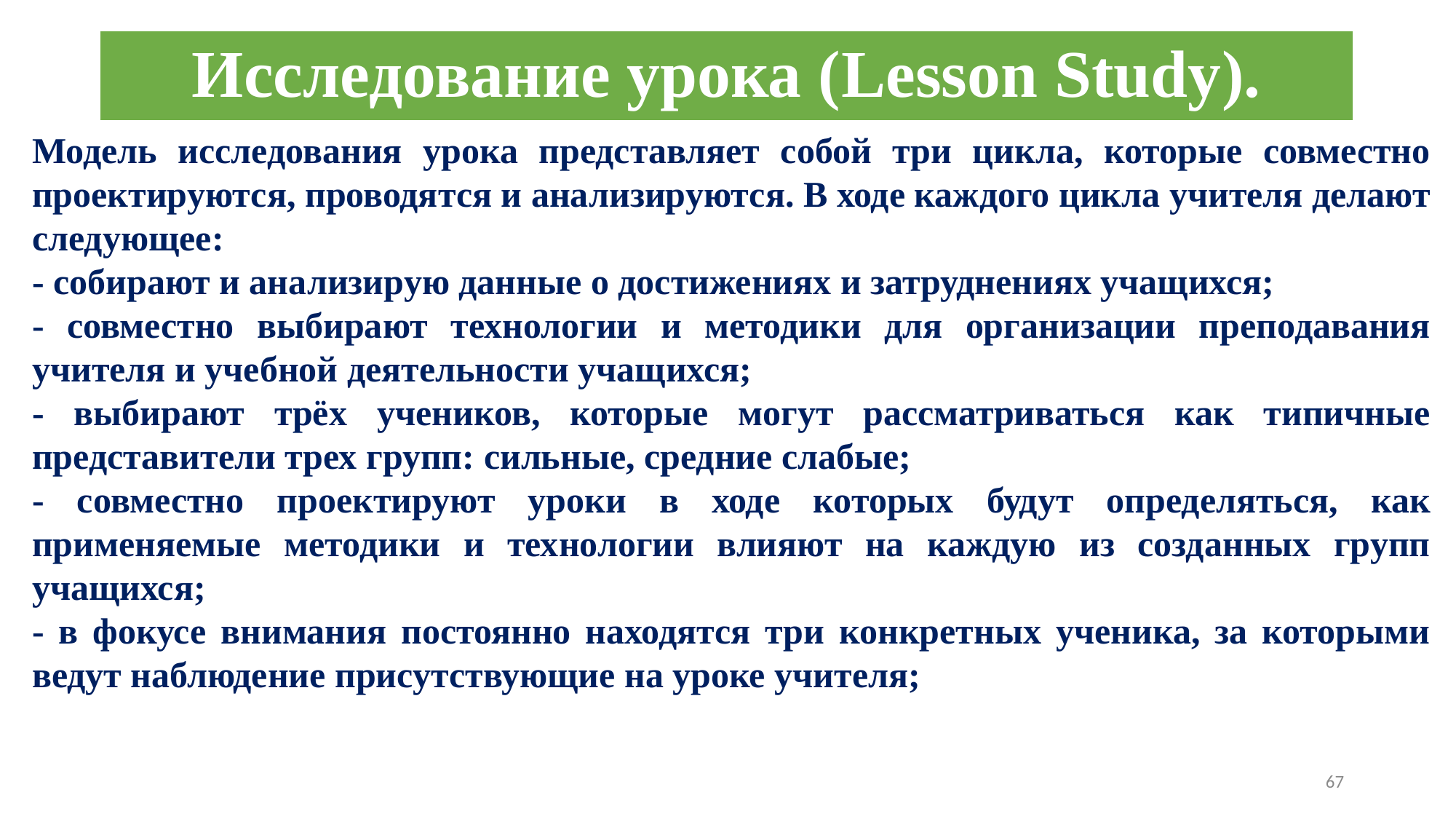

# Исследование урока (Lesson Study).
Модель исследования урока представляет собой три цикла, которые совместно проектируются, проводятся и анализируются. В ходе каждого цикла учителя делают следующее:
- собирают и анализирую данные о достижениях и затруднениях учащихся;
- совместно выбирают технологии и методики для организации преподавания учителя и учебной деятельности учащихся;
- выбирают трёх учеников, которые могут рассматриваться как типичные представители трех групп: сильные, средние слабые;
- совместно проектируют уроки в ходе которых будут определяться, как применяемые методики и технологии влияют на каждую из созданных групп учащихся;
- в фокусе внимания постоянно находятся три конкретных ученика, за которыми ведут наблюдение присутствующие на уроке учителя;

67